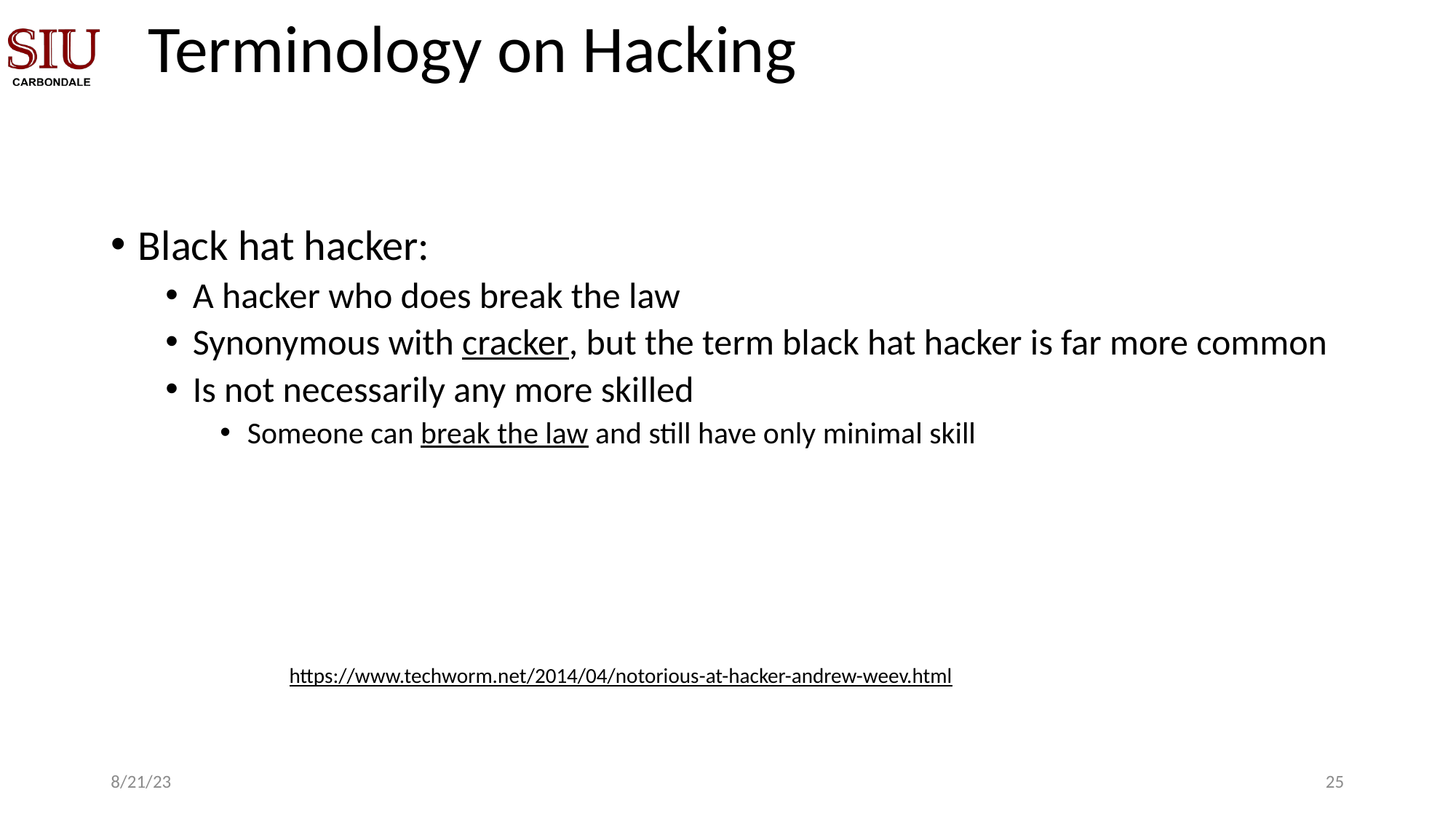

# Terminology on Hacking
Black hat hacker:
A hacker who does break the law
Synonymous with cracker, but the term black hat hacker is far more common
Is not necessarily any more skilled
Someone can break the law and still have only minimal skill

https://www.techworm.net/2014/04/notorious-at-hacker-andrew-weev.html
8/21/23
25
Abdullah Aydeger  -  CS 409/591 Ethical Hacking